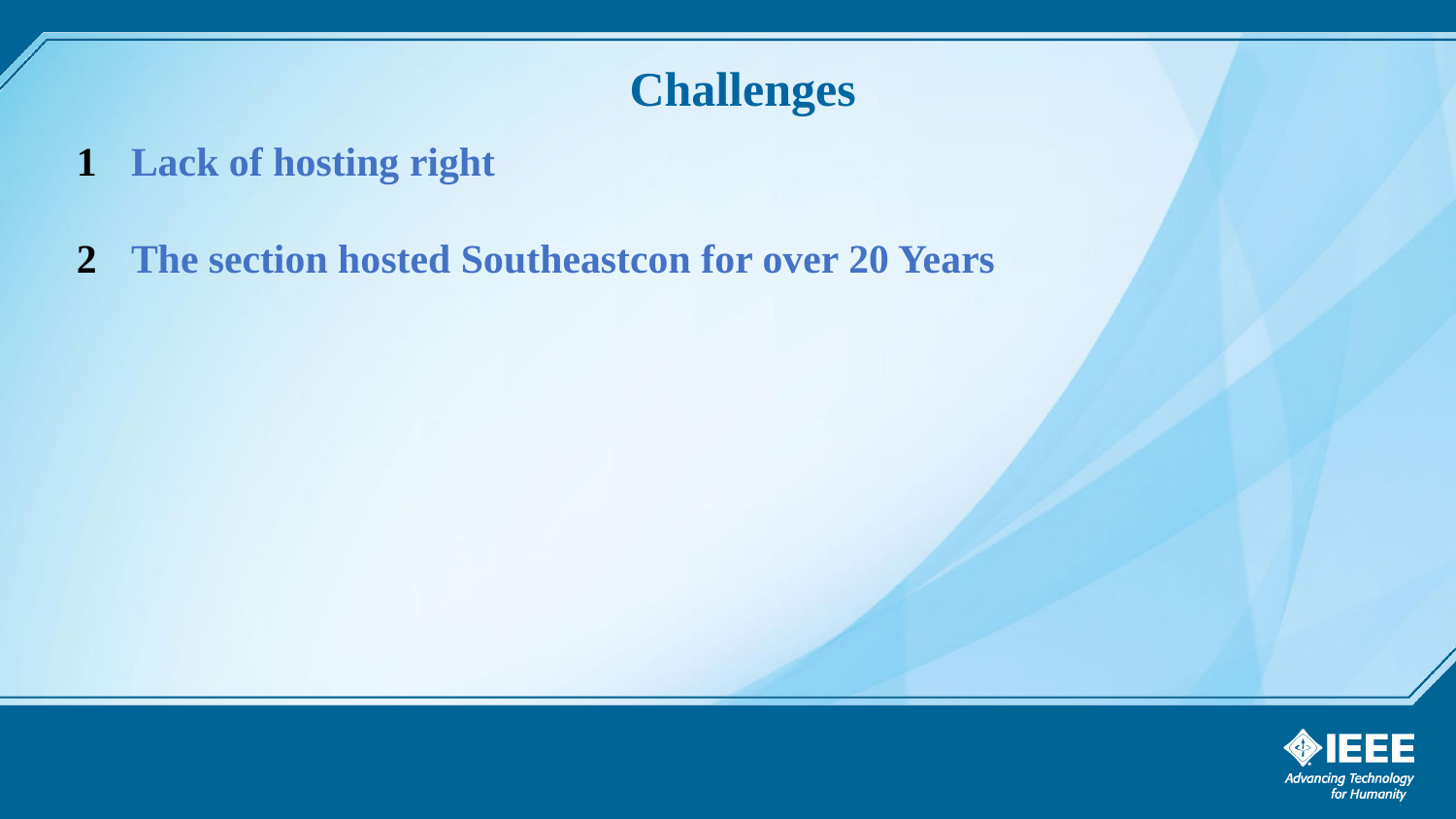

# Challenges
Lack of hosting right

The section hosted Southeastcon for over 20 Years